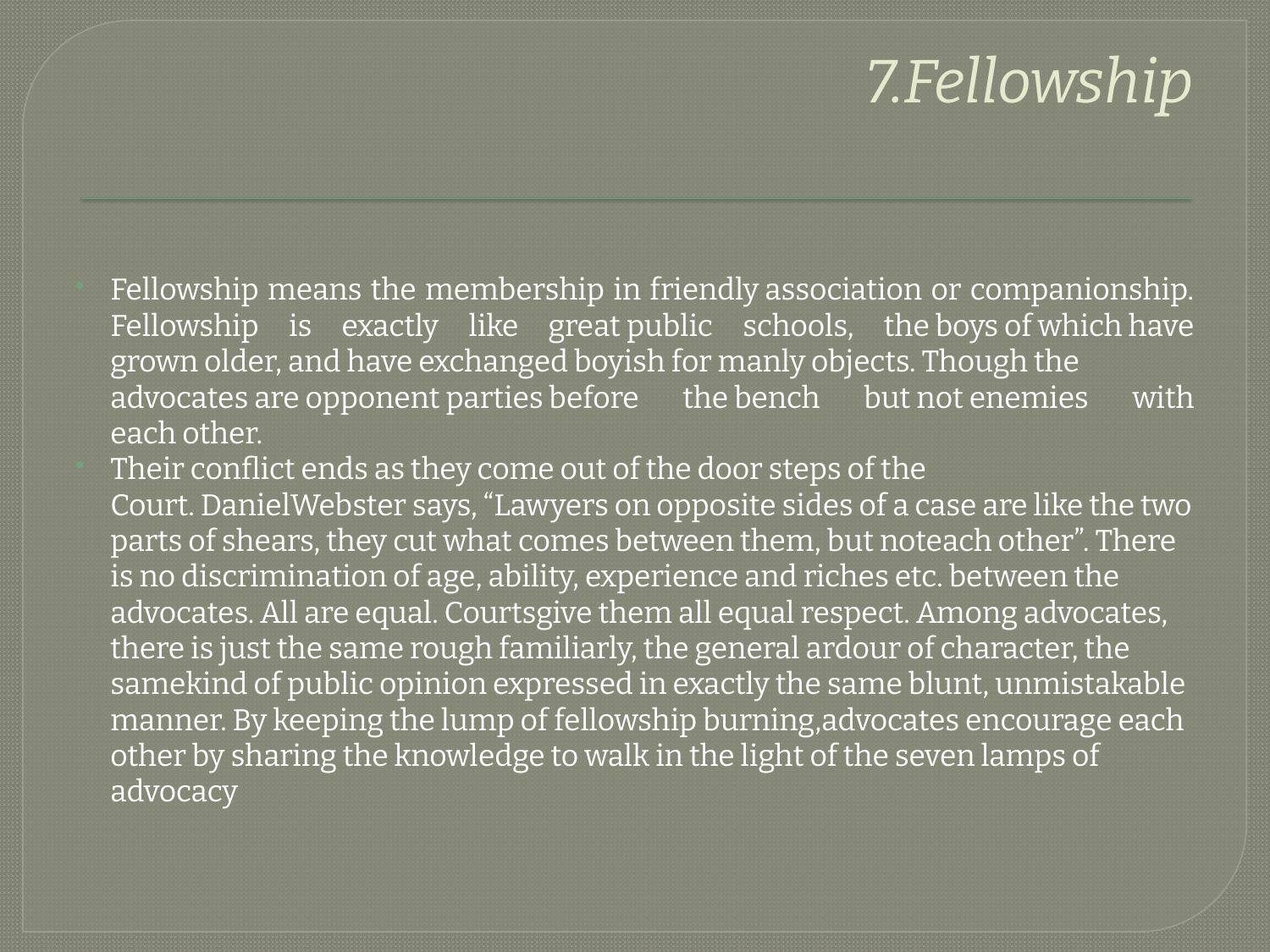

# 7.Fellowship

Fellowship means the membership in friendly association or companionship. Fellowship is exactly like great public schools, the boys of which have grown older, and have exchanged boyish for manly objects. Though the advocates are opponent parties before the bench but not enemies with each other.
Their conflict ends as they come out of the door steps of the Court. DanielWebster says, “Lawyers on opposite sides of a case are like the two parts of shears, they cut what comes between them, but noteach other”. There is no discrimination of age, ability, experience and riches etc. between the advocates. All are equal. Courtsgive them all equal respect. Among advocates, there is just the same rough familiarly, the general ardour of character, the samekind of public opinion expressed in exactly the same blunt, unmistakable manner. By keeping the lump of fellowship burning,advocates encourage each other by sharing the knowledge to walk in the light of the seven lamps of advocacy